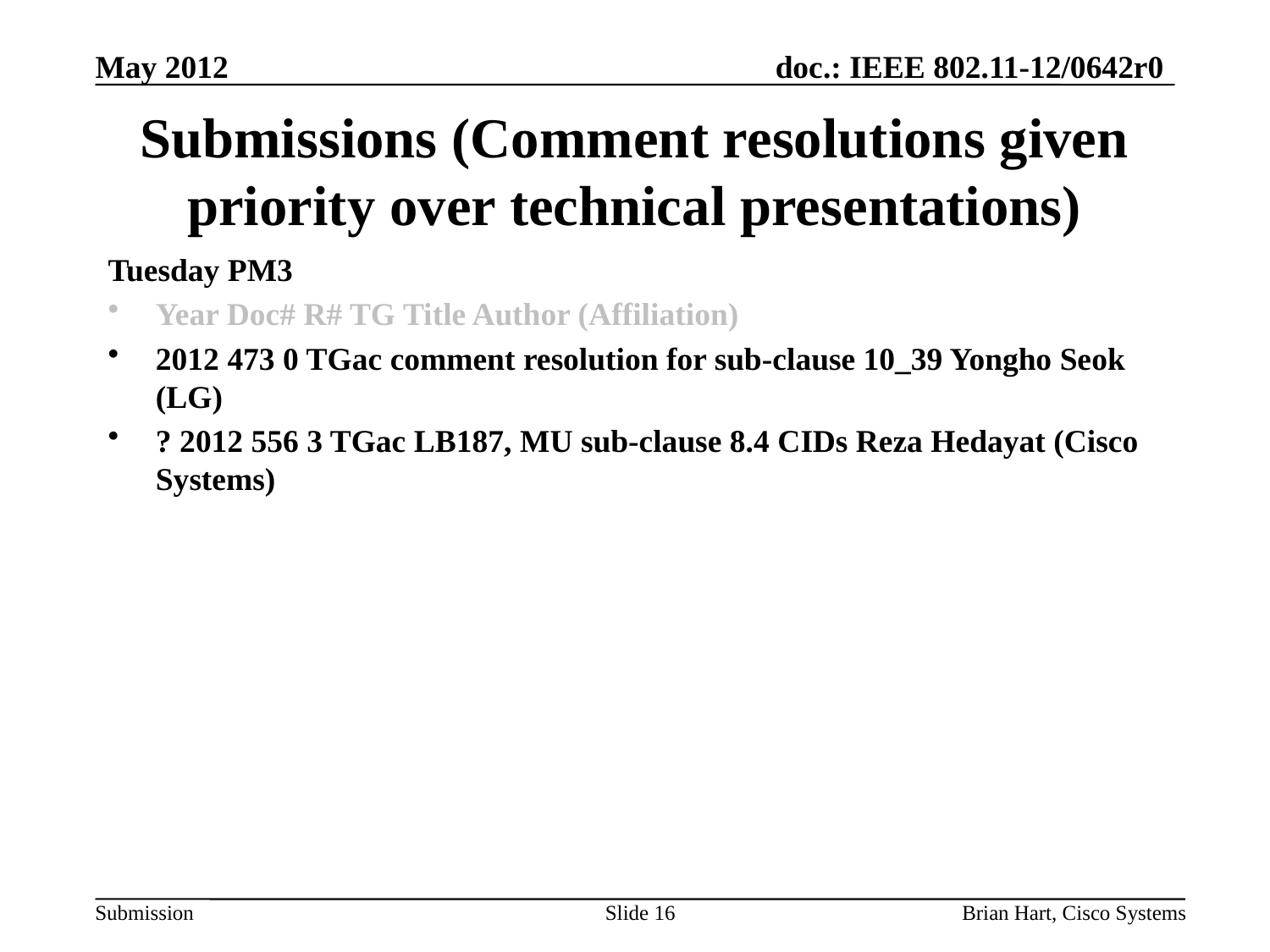

May 2012
# Submissions (Comment resolutions given priority over technical presentations)
Tuesday PM3
Year Doc# R# TG Title Author (Affiliation)
2012 473 0 TGac comment resolution for sub-clause 10_39 Yongho Seok (LG)
? 2012 556 3 TGac LB187, MU sub-clause 8.4 CIDs Reza Hedayat (Cisco Systems)
Slide 16
Brian Hart, Cisco Systems